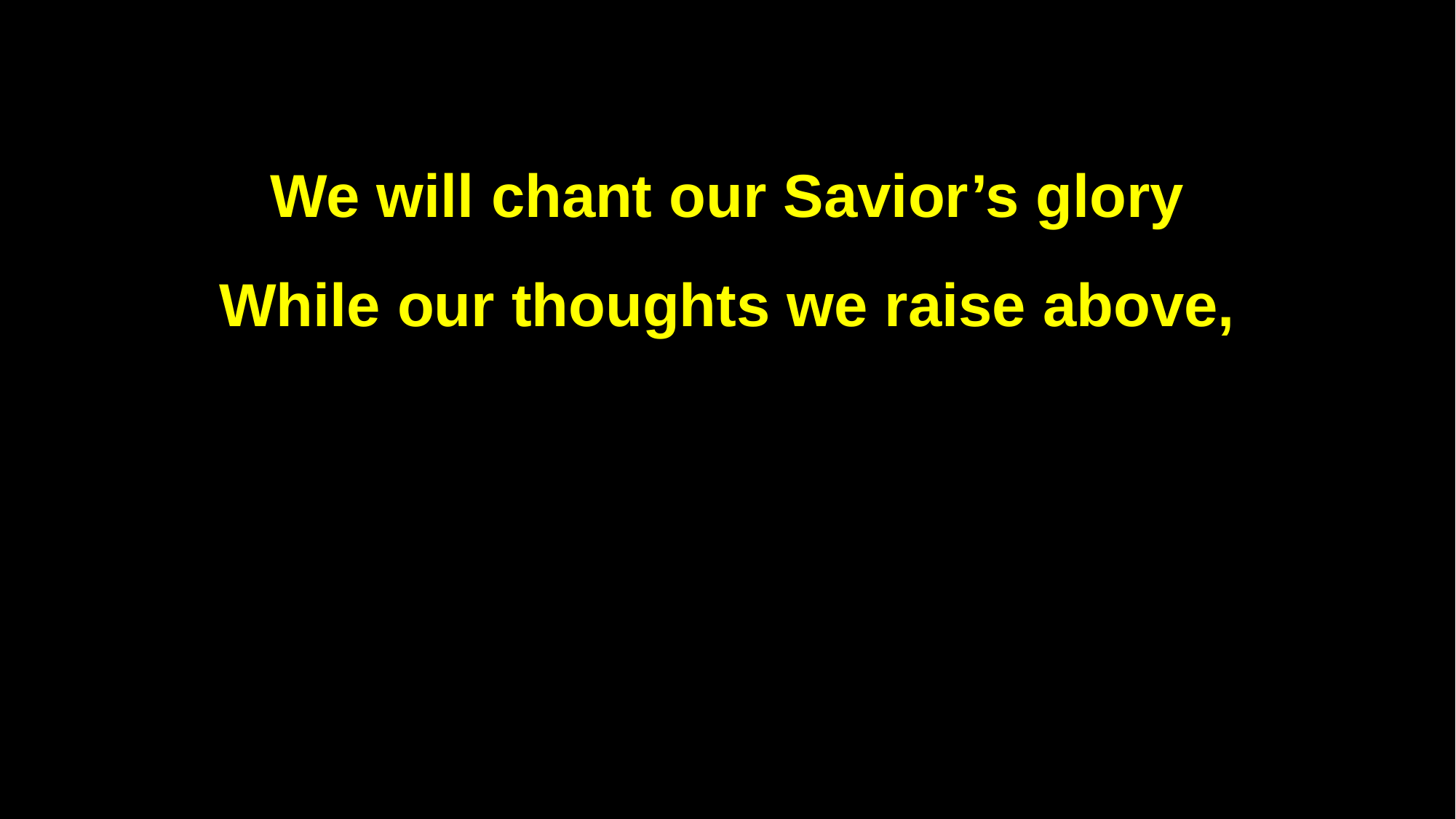

We will chant our Savior’s glory
While our thoughts we raise above,